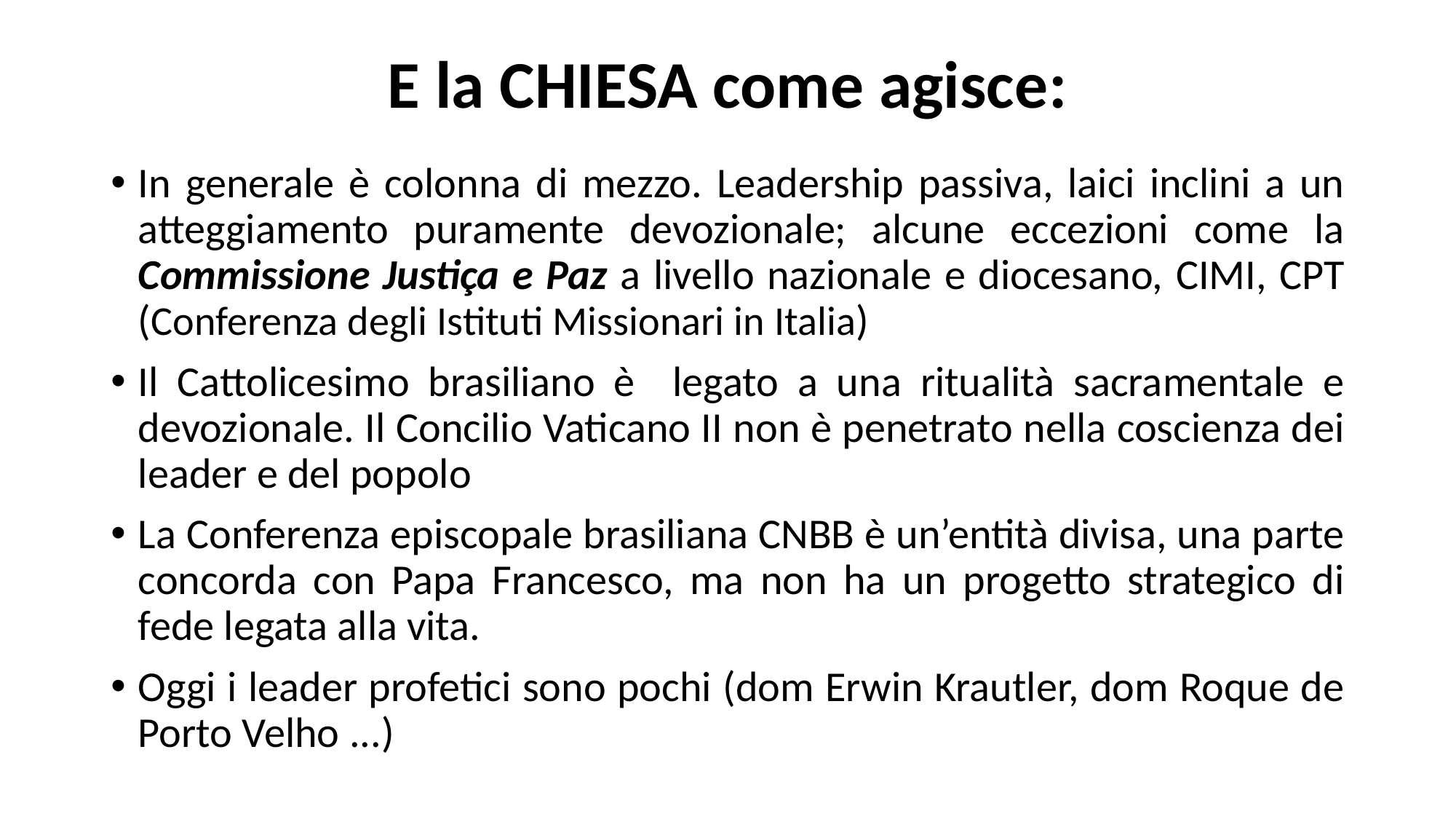

# E la CHIESA come agisce:
In generale è colonna di mezzo. Leadership passiva, laici inclini a un atteggiamento puramente devozionale; alcune eccezioni come la Commissione Justiça e Paz a livello nazionale e diocesano, CIMI, CPT (Conferenza degli Istituti Missionari in Italia)
Il Cattolicesimo brasiliano è  legato a una ritualità sacramentale e devozionale. Il Concilio Vaticano II non è penetrato nella coscienza dei leader e del popolo
La Conferenza episcopale brasiliana CNBB è un’entità divisa, una parte concorda con Papa Francesco, ma non ha un progetto strategico di fede legata alla vita.
Oggi i leader profetici sono pochi (dom Erwin Krautler, dom Roque de Porto Velho ...)